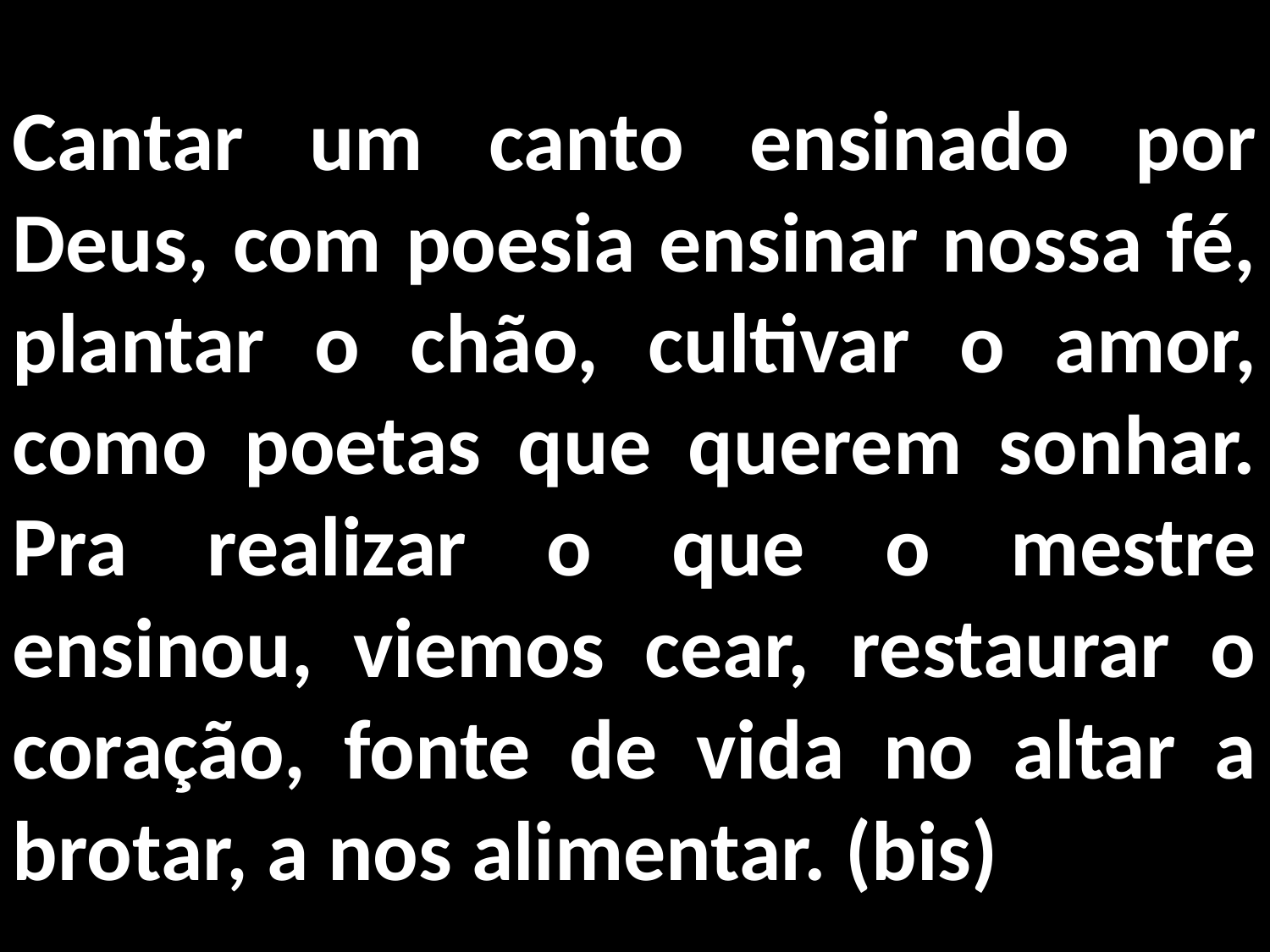

Cantar um canto ensinado por Deus, com poesia ensinar nossa fé, plantar o chão, cultivar o amor, como poetas que querem sonhar. Pra realizar o que o mestre ensinou, viemos cear, restaurar o coração, fonte de vida no altar a brotar, a nos alimentar. (bis)